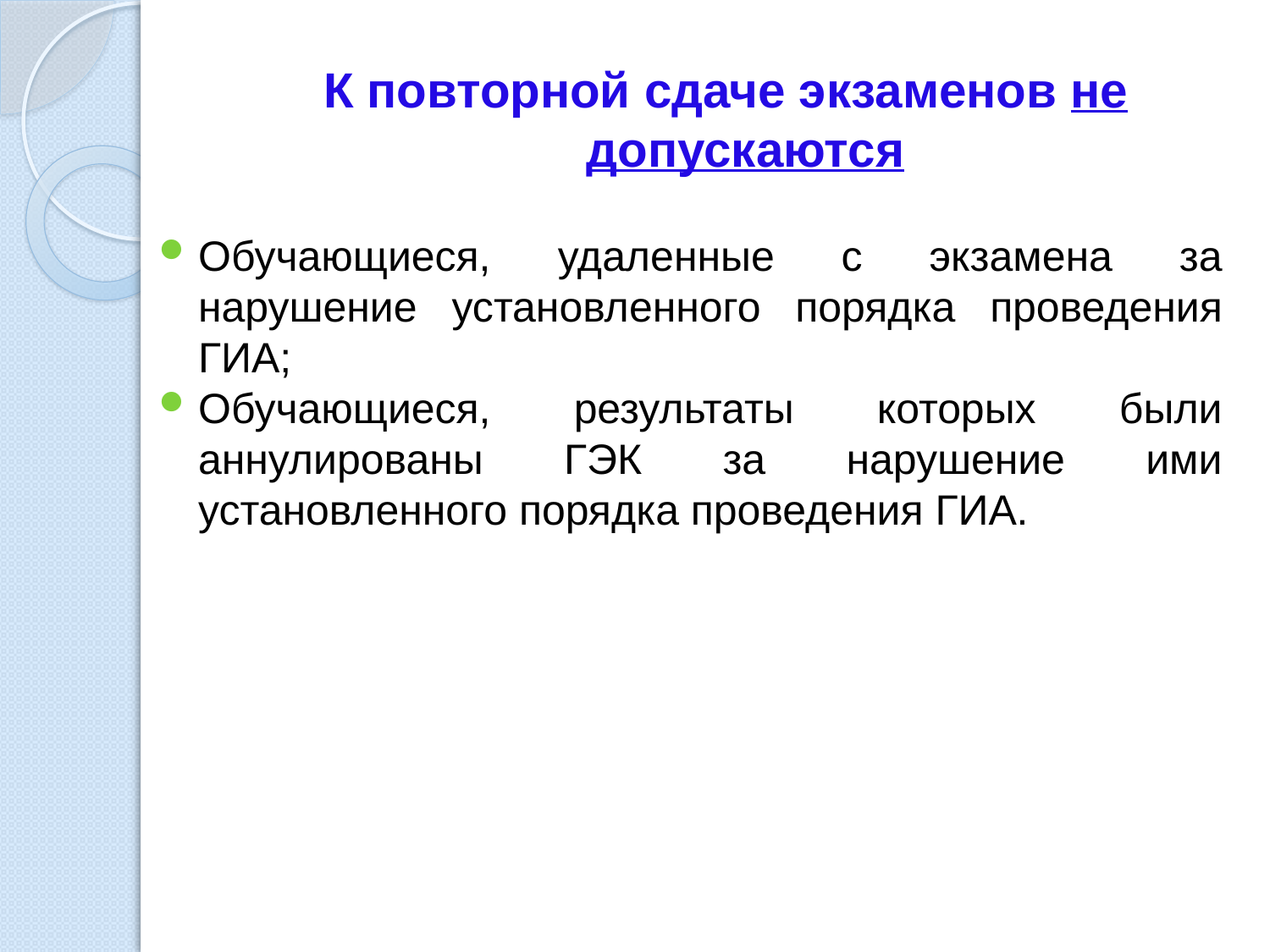

# К повторной сдаче экзаменов не допускаются
Обучающиеся, удаленные с экзамена за нарушение установленного порядка проведения ГИА;
Обучающиеся, результаты которых были аннулированы ГЭК за нарушение ими установленного порядка проведения ГИА.